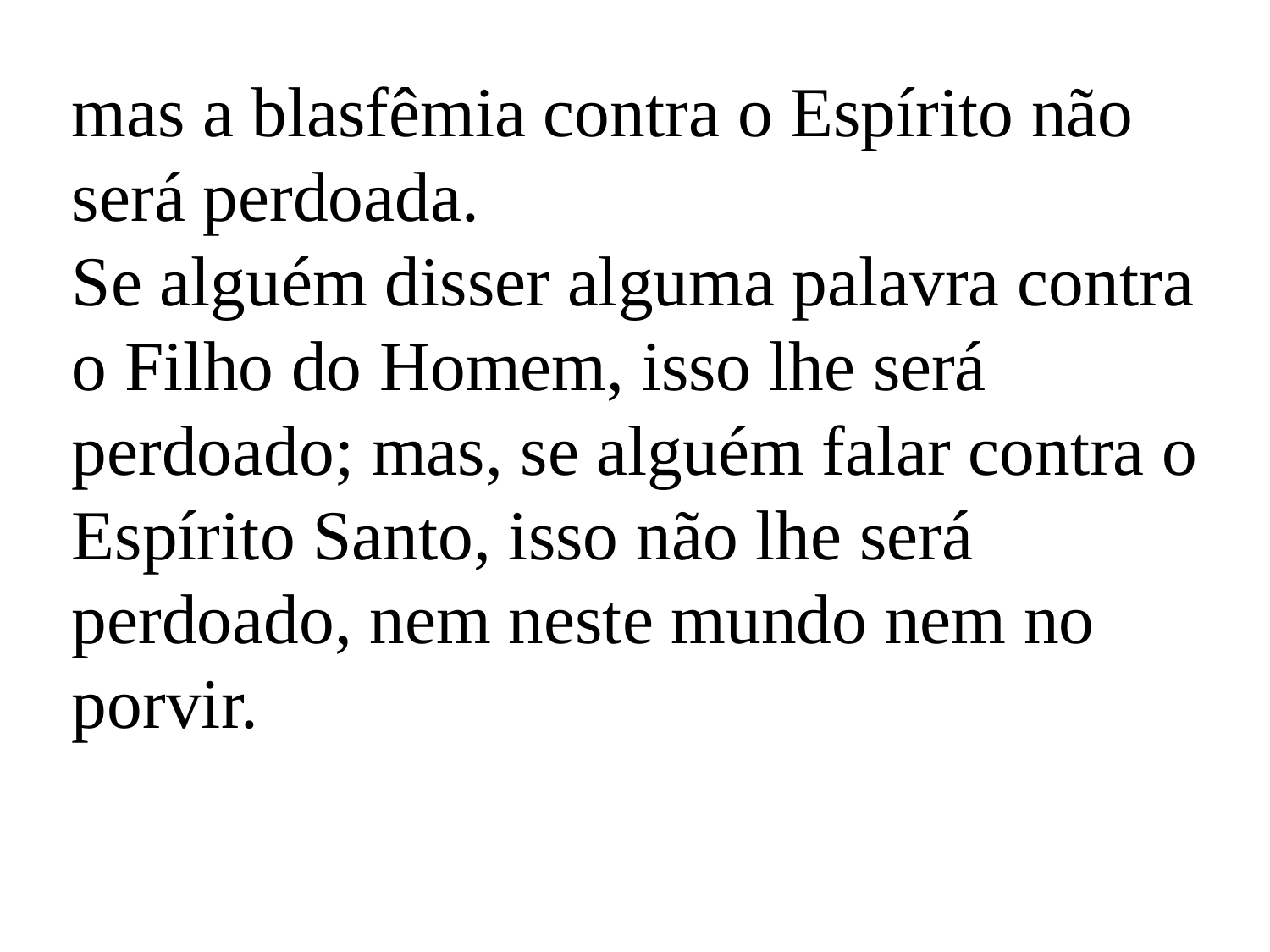

mas a blasfêmia contra o Espírito não será perdoada.
Se alguém disser alguma palavra contra o Filho do Homem, isso lhe será perdoado; mas, se alguém falar contra o Espírito Santo, isso não lhe será perdoado, nem neste mundo nem no porvir.